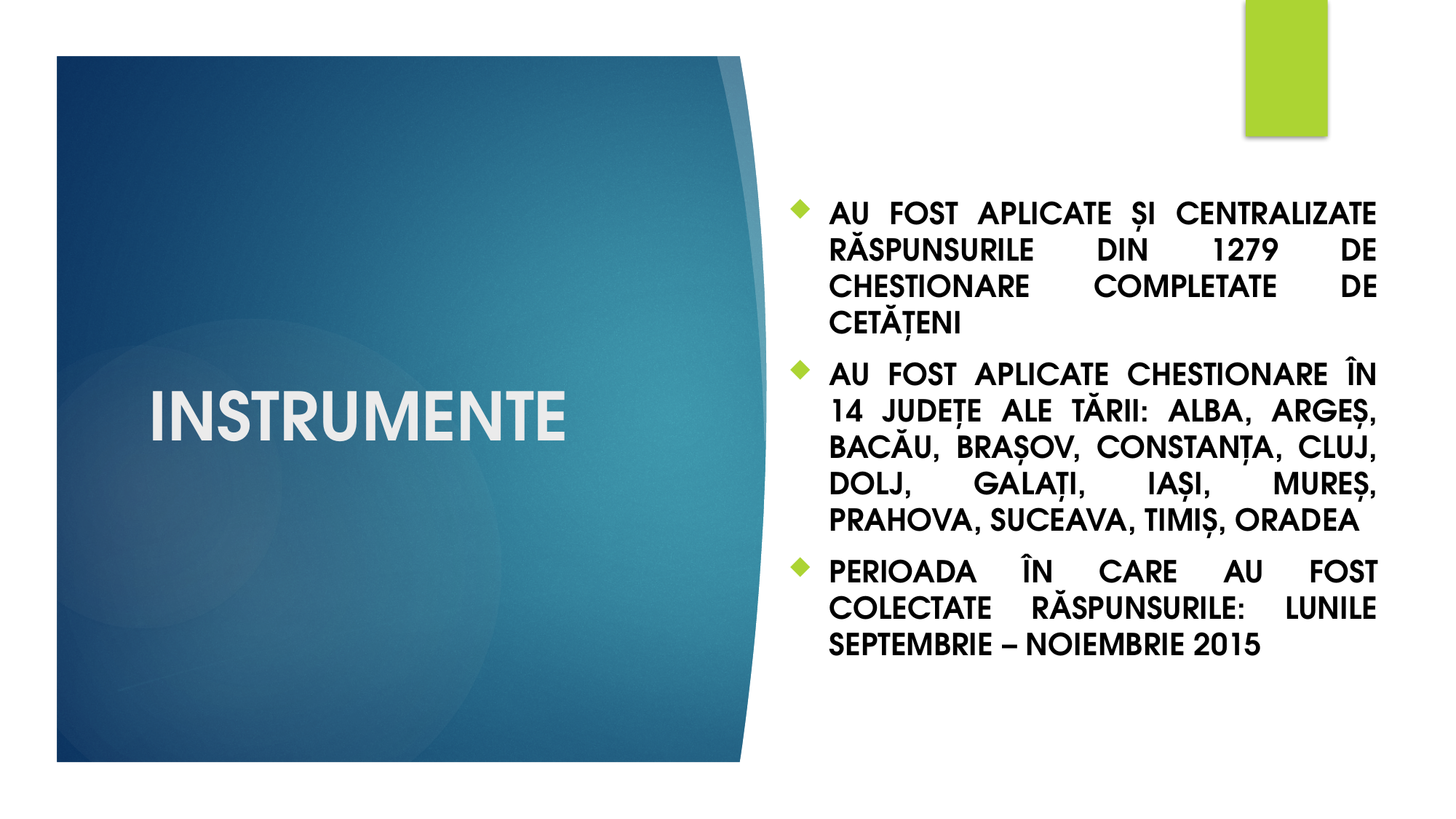

Au fost APLICATE ŞI centralizate răspunsurile din 1279 de CHESTIONARE completate de cetățeni
AU FOST APLICATE CHESTIONARE ÎN 14 JUDEŢE ALE TĂRII: ALBA, ARGEŞ, BACĂU, BRAŞOV, CONSTANŢA, CLUJ, DOLJ, GALAŢI, IAŞI, MUREŞ, PRAHOVA, SUCEAVA, TIMIŞ, ORADEA
Perioada în care au fost colectate răspunsurile: lunile septembrie – noiembrie 2015

# INSTRUMENTE